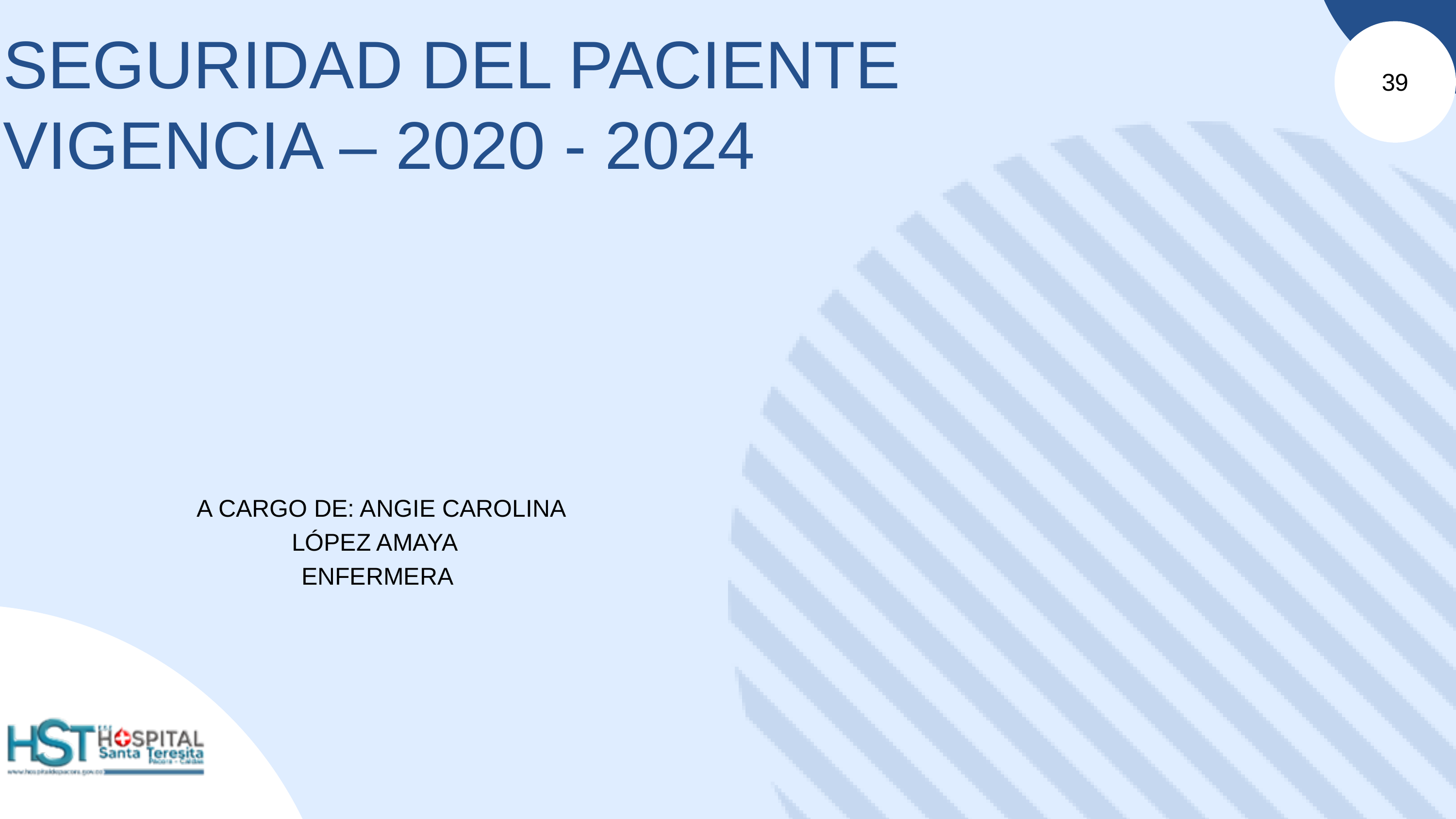

SEGURIDAD DEL PACIENTE VIGENCIA – 2020 - 2024

39

 A CARGO DE: ANGIE CAROLINA LÓPEZ AMAYA
ENFERMERA